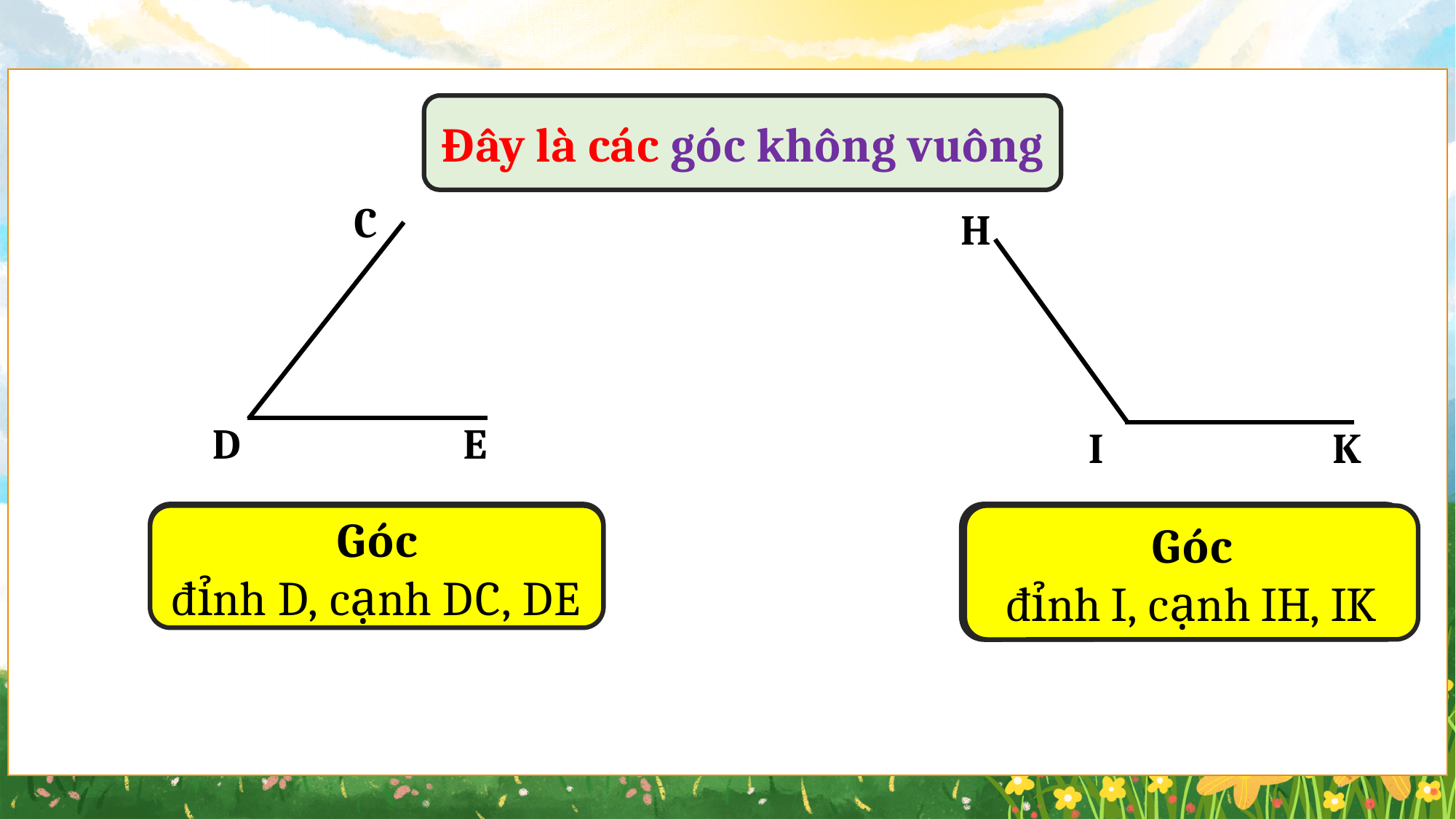

Đây là các góc không vuông
C
D
E
H
I
K
Góc
đỉnh ..., cạnh ..., ...
Góc
đỉnh ...., cạnh ..., ...
Góc
đỉnh D, cạnh DC, DE
Góc
đỉnh I, cạnh IH, IK